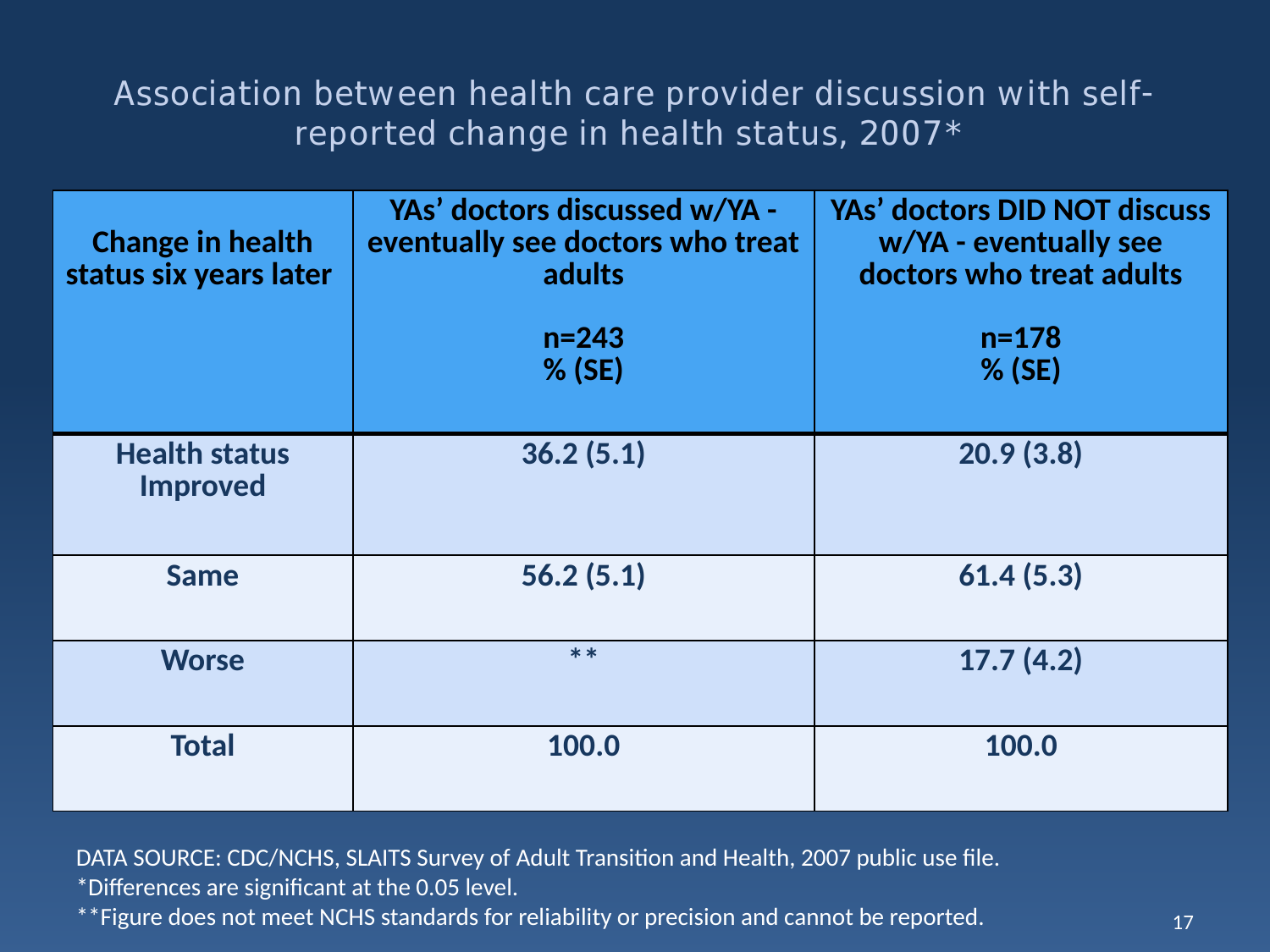

# Association between health care provider discussion with self-reported change in health status, 2007*
| Change in health status six years later | YAs’ doctors discussed w/YA - eventually see doctors who treat adults n=243 % (SE) | YAs’ doctors DID NOT discuss w/YA - eventually see doctors who treat adults n=178 % (SE) |
| --- | --- | --- |
| Health status Improved | 36.2 (5.1) | 20.9 (3.8) |
| Same | 56.2 (5.1) | 61.4 (5.3) |
| Worse | \*\* | 17.7 (4.2) |
| Total | 100.0 | 100.0 |
DATA SOURCE: CDC/NCHS, SLAITS Survey of Adult Transition and Health, 2007 public use file.
*Differences are significant at the 0.05 level.
**Figure does not meet NCHS standards for reliability or precision and cannot be reported.

17